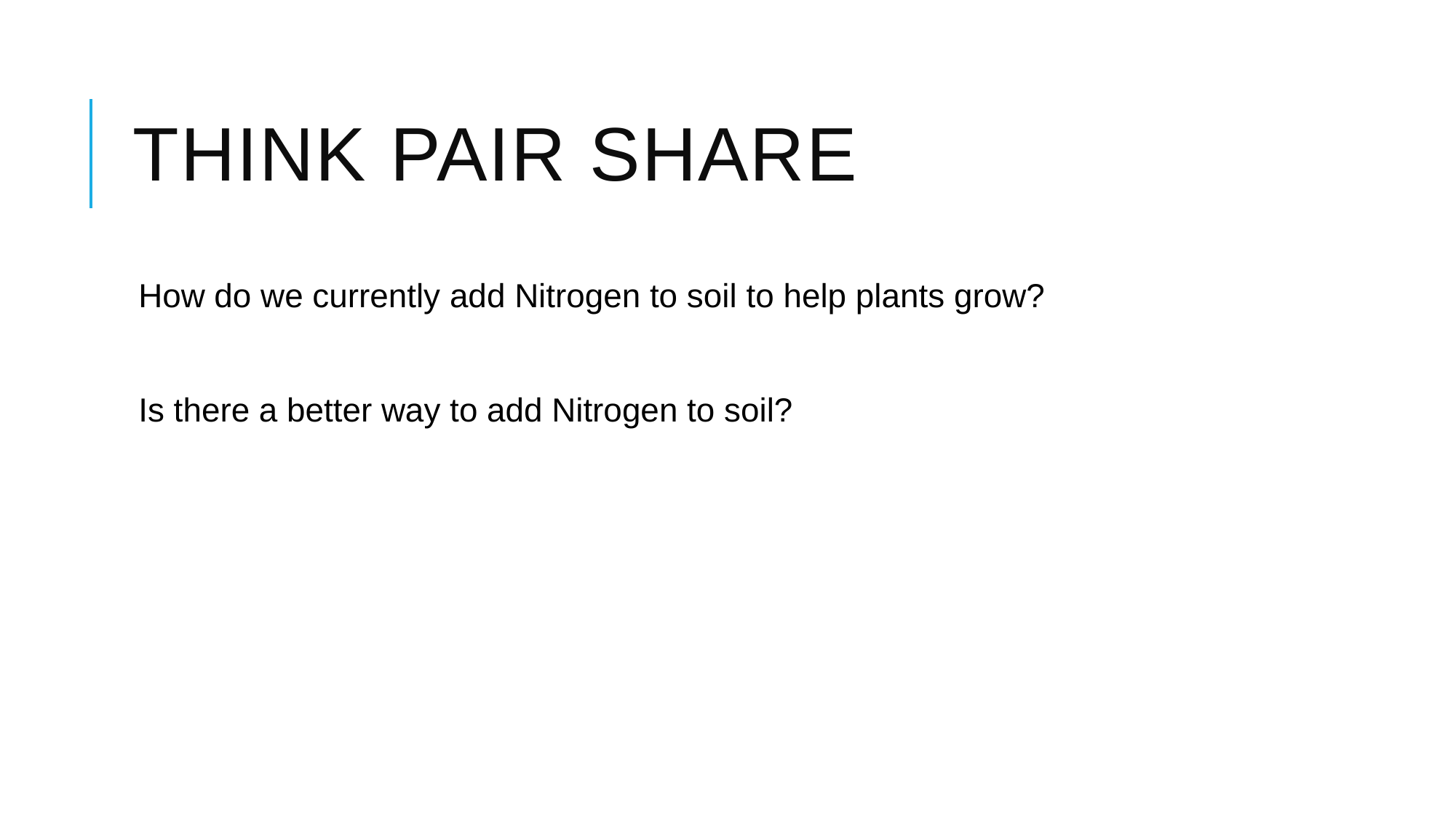

# Think Pair Share
How do we currently add Nitrogen to soil to help plants grow?

Is there a better way to add Nitrogen to soil?